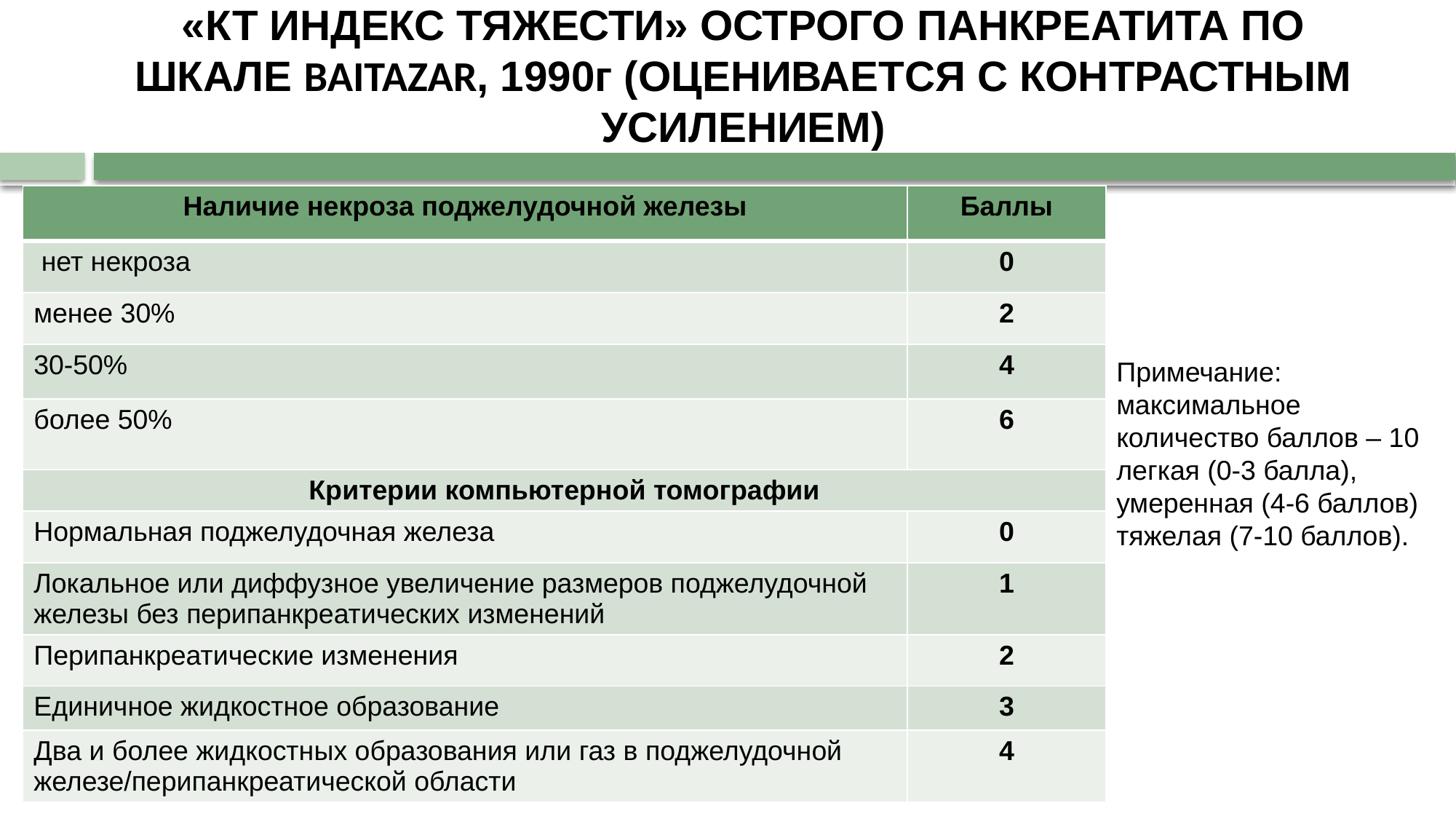

# «КТ ИНДЕКС ТЯЖЕСТИ» ОСТРОГО ПАНКРЕАТИТА ПО ШКАЛЕ BAITAZAR, 1990г (ОЦЕНИВАЕТСЯ С КОНТРАСТНЫМ УСИЛЕНИЕМ)
| Наличие некроза поджелудочной железы | Баллы |
| --- | --- |
| нет некроза | 0 |
| менее 30% | 2 |
| 30-50% | 4 |
| более 50% | 6 |
| Критерии компьютерной томографии |  |
| Нормальная поджелудочная железа | 0 |
| Локальное или диффузное увеличение размеров поджелудочной железы без перипанкреатических изменений | 1 |
| Перипанкреатические изменения | 2 |
| Единичное жидкостное образование | 3 |
| Два и более жидкостных образования или газ в поджелудочной железе/перипанкреатической области | 4 |
Примечание: максимальное количество баллов – 10 легкая (0-3 балла), умеренная (4-6 баллов) тяжелая (7-10 баллов).